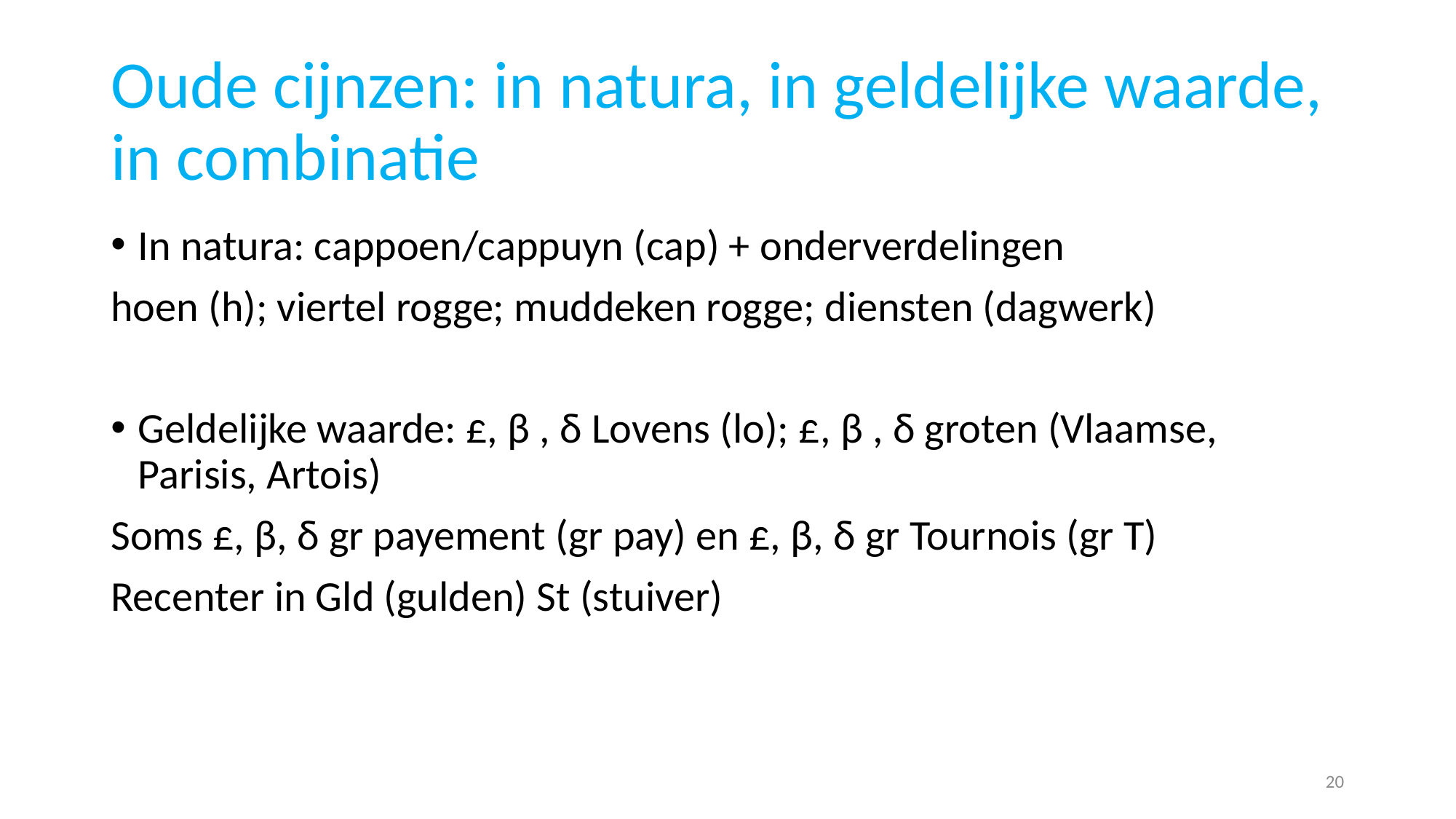

# Oude cijnzen: in natura, in geldelijke waarde, in combinatie
In natura: cappoen/cappuyn (cap) + onderverdelingen
hoen (h); viertel rogge; muddeken rogge; diensten (dagwerk)

Geldelijke waarde: £, β , δ Lovens (lo); £, β , δ groten (Vlaamse, Parisis, Artois)
Soms £, β, δ gr payement (gr pay) en £, β, δ gr Tournois (gr T)
Recenter in Gld (gulden) St (stuiver)

20